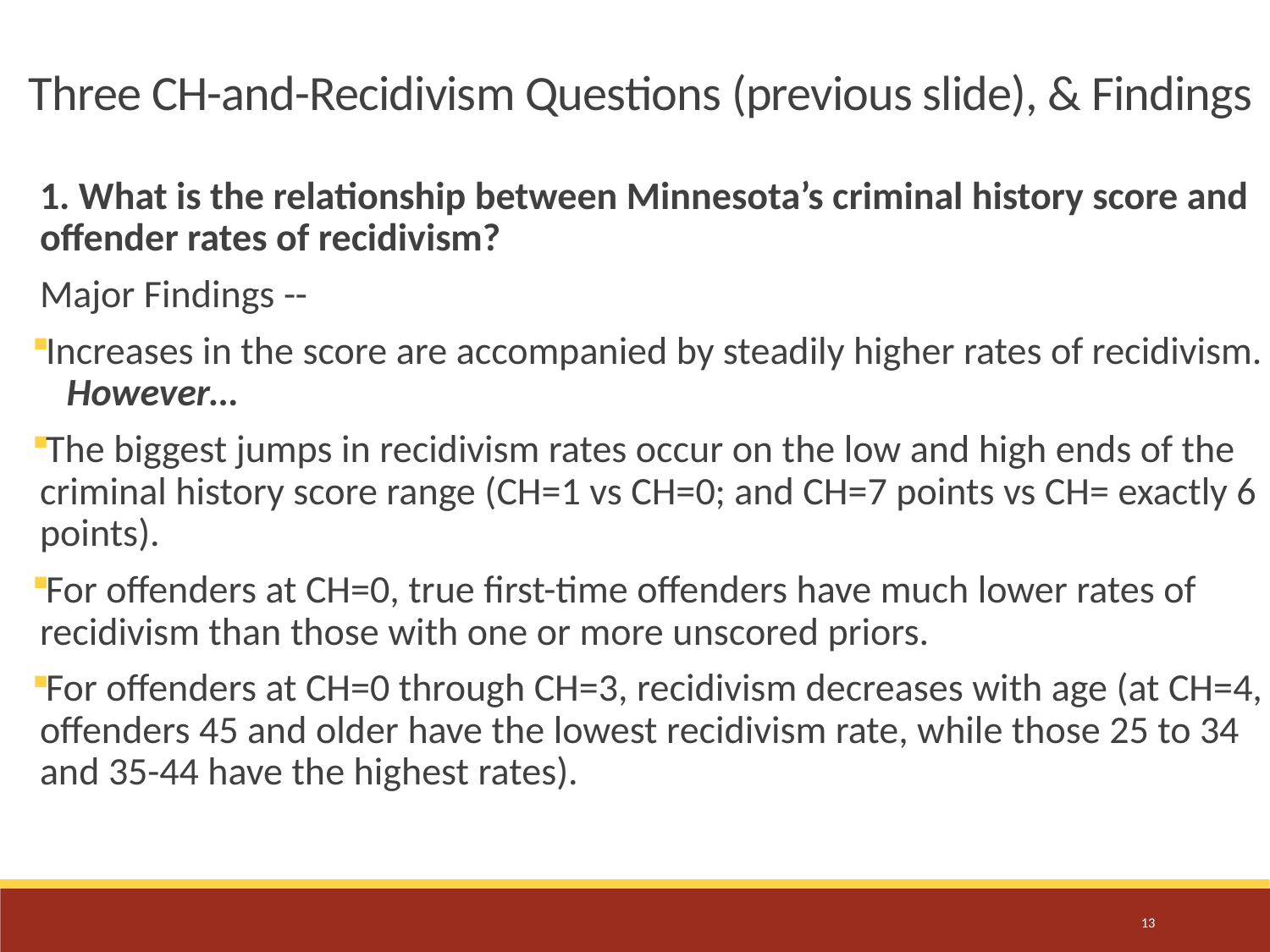

Three CH-and-Recidivism Questions (previous slide), & Findings
1. What is the relationship between Minnesota’s criminal history score and offender rates of recidivism?
Major Findings --
Increases in the score are accompanied by steadily higher rates of recidivism.    However…
The biggest jumps in recidivism rates occur on the low and high ends of the criminal history score range (CH=1 vs CH=0; and CH=7 points vs CH= exactly 6 points).
For offenders at CH=0, true first-time offenders have much lower rates of recidivism than those with one or more unscored priors.
For offenders at CH=0 through CH=3, recidivism decreases with age (at CH=4, offenders 45 and older have the lowest recidivism rate, while those 25 to 34 and 35-44 have the highest rates).

13